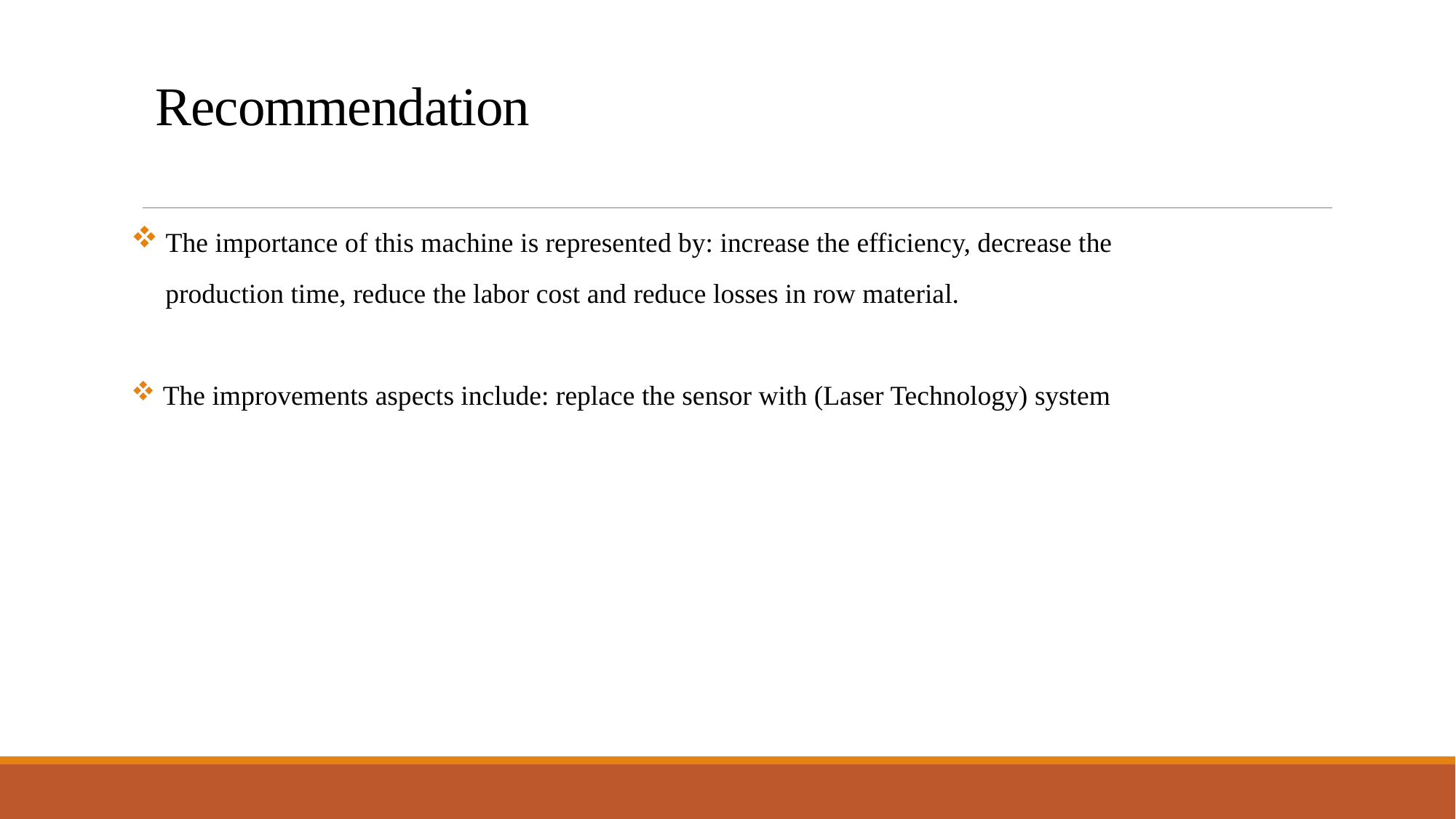

# Recommendation
 The importance of this machine is represented by: increase the efficiency, decrease the
     production time, reduce the labor cost and reduce losses in row material.

 The improvements aspects include: replace the sensor with (Laser Technology) system